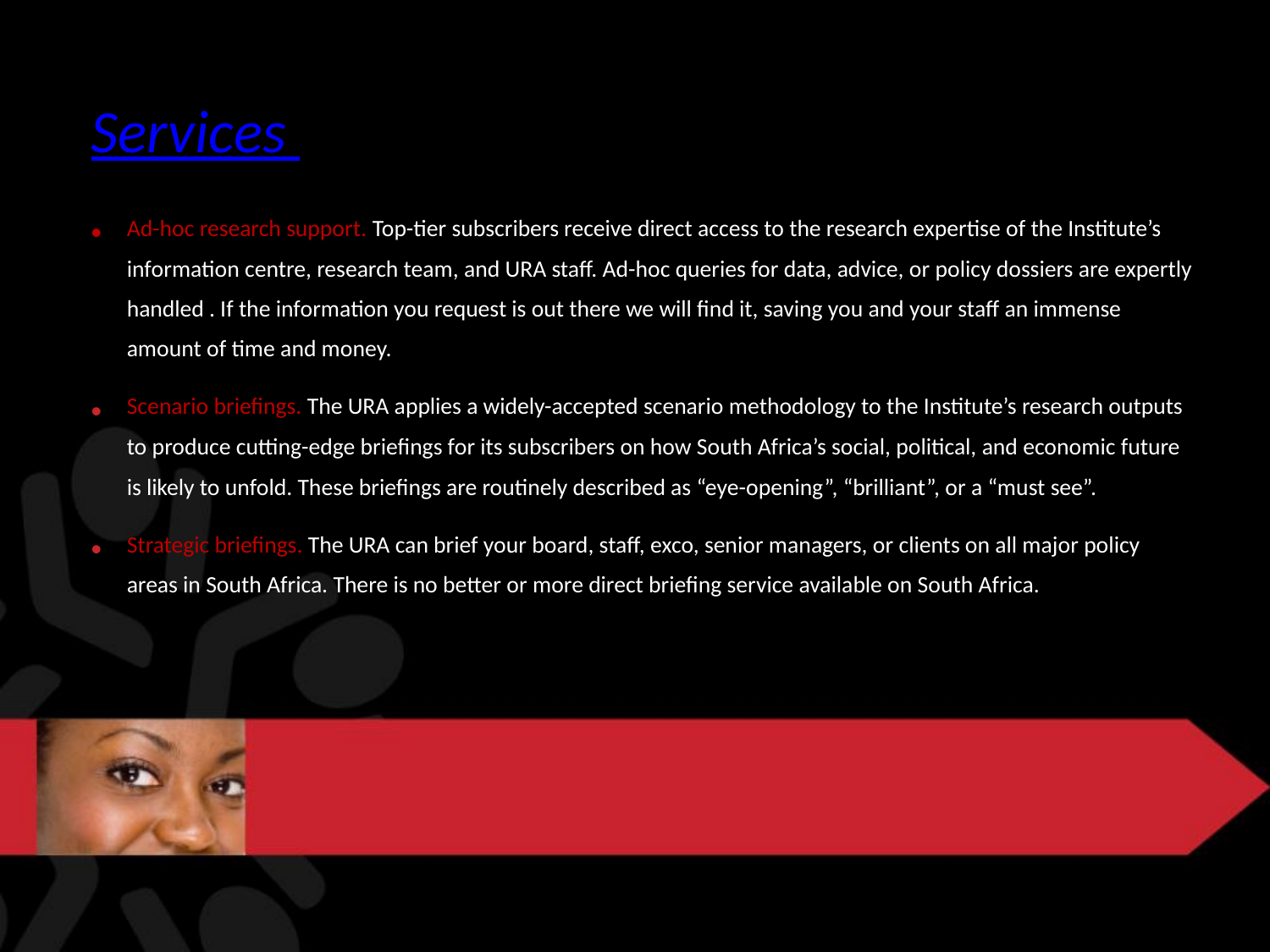

Services
Ad-hoc research support. Top-tier subscribers receive direct access to the research expertise of the Institute’s information centre, research team, and URA staff. Ad-hoc queries for data, advice, or policy dossiers are expertly handled . If the information you request is out there we will find it, saving you and your staff an immense amount of time and money.
Scenario briefings. The URA applies a widely-accepted scenario methodology to the Institute’s research outputs to produce cutting-edge briefings for its subscribers on how South Africa’s social, political, and economic future is likely to unfold. These briefings are routinely described as “eye-opening”, “brilliant”, or a “must see”.
Strategic briefings. The URA can brief your board, staff, exco, senior managers, or clients on all major policy areas in South Africa. There is no better or more direct briefing service available on South Africa.